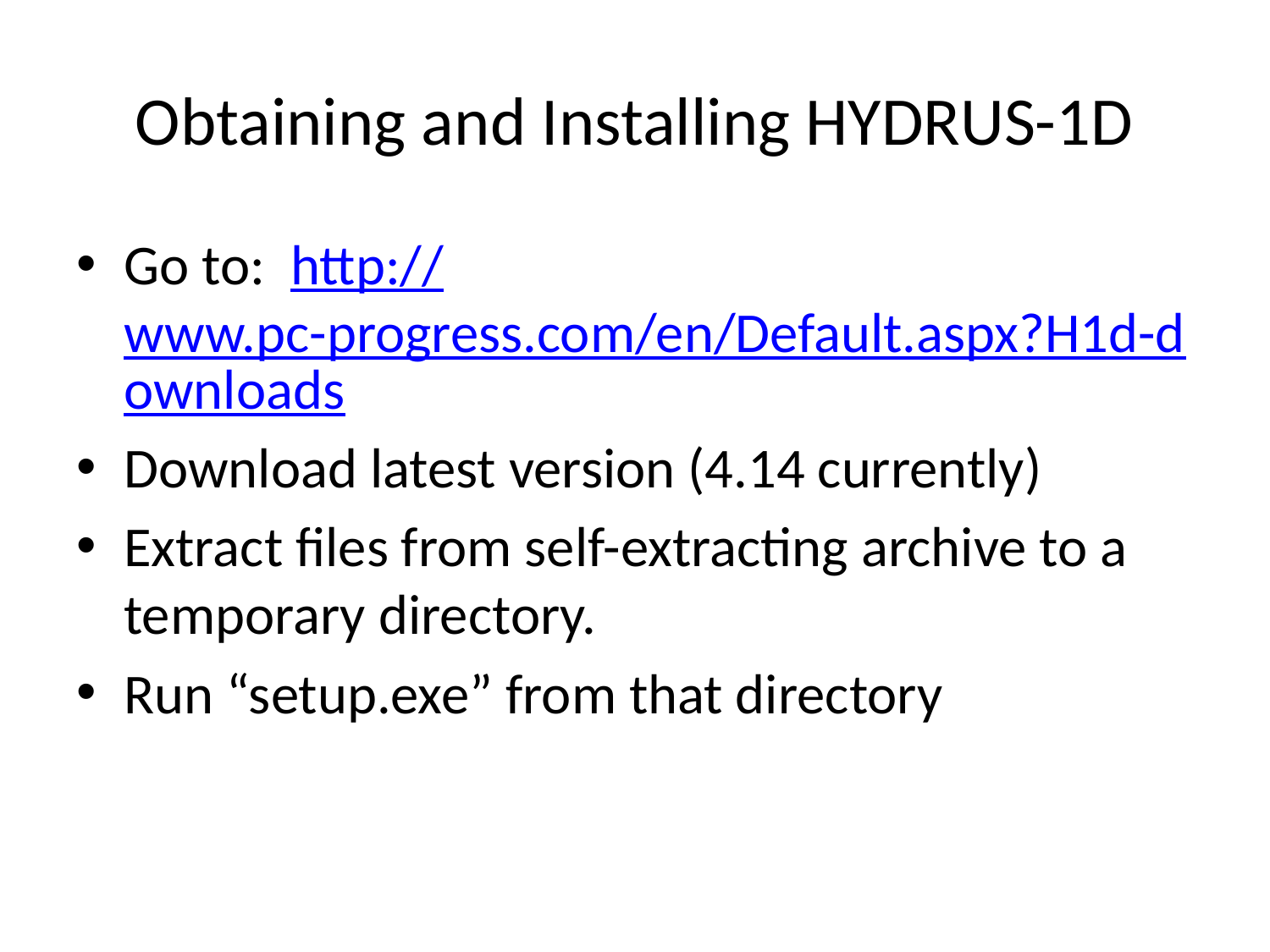

# Obtaining and Installing HYDRUS-1D
Go to:  http://www.pc-progress.com/en/Default.aspx?H1d-downloads
Download latest version (4.14 currently)
Extract files from self-extracting archive to a temporary directory.
Run “setup.exe” from that directory